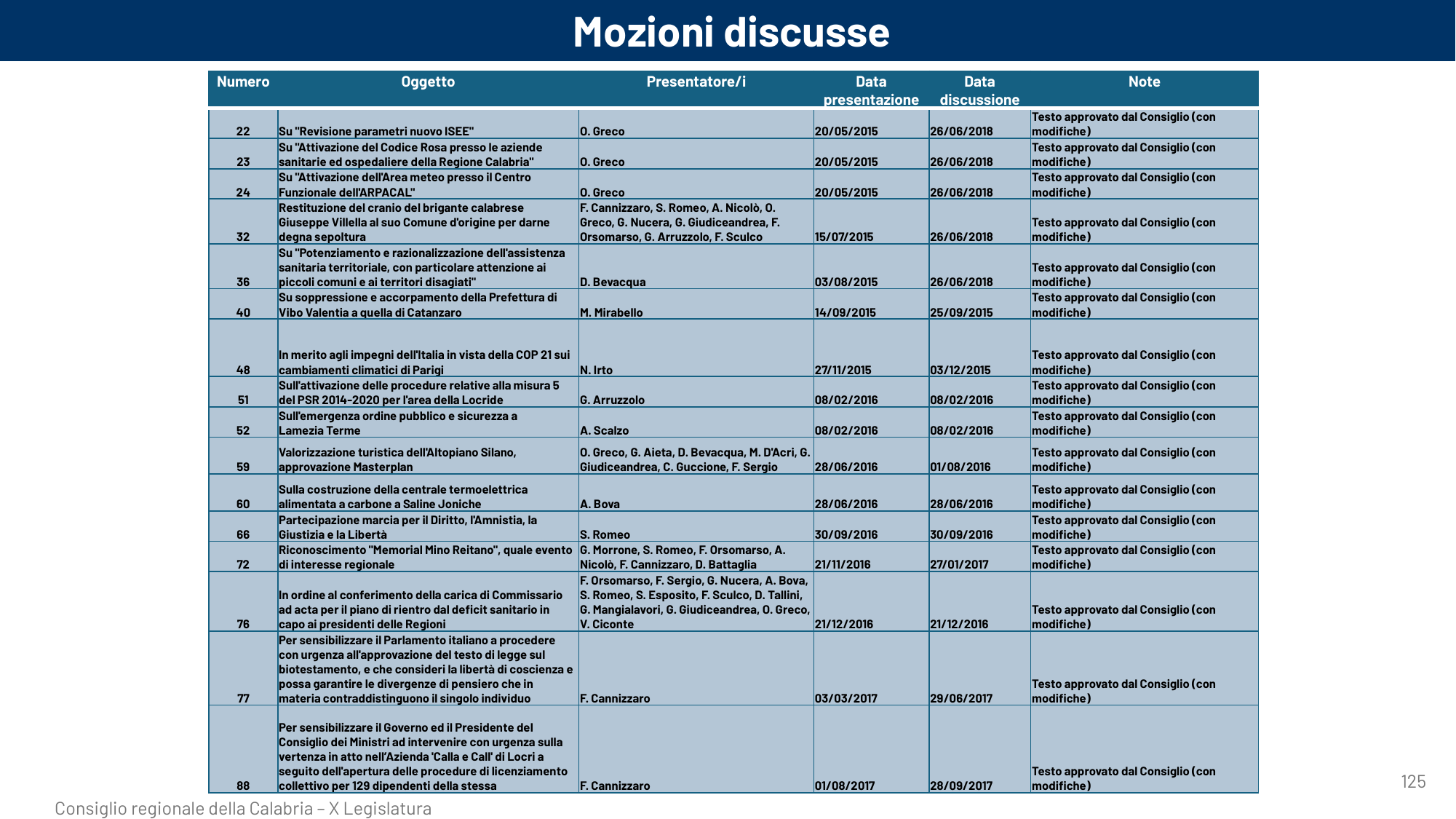

Mozioni discusse
| Numero | Oggetto | Presentatore/i | Data presentazione | Data discussione | Note |
| --- | --- | --- | --- | --- | --- |
| 22 | Su "Revisione parametri nuovo ISEE" | O. Greco | 20/05/2015 | 26/06/2018 | Testo approvato dal Consiglio (con modifiche) |
| 23 | Su "Attivazione del Codice Rosa presso le aziende sanitarie ed ospedaliere della Regione Calabria" | O. Greco | 20/05/2015 | 26/06/2018 | Testo approvato dal Consiglio (con modifiche) |
| 24 | Su "Attivazione dell'Area meteo presso il Centro Funzionale dell'ARPACAL" | O. Greco | 20/05/2015 | 26/06/2018 | Testo approvato dal Consiglio (con modifiche) |
| 32 | Restituzione del cranio del brigante calabrese Giuseppe Villella al suo Comune d'origine per darne degna sepoltura | F. Cannizzaro, S. Romeo, A. Nicolò, O. Greco, G. Nucera, G. Giudiceandrea, F. Orsomarso, G. Arruzzolo, F. Sculco | 15/07/2015 | 26/06/2018 | Testo approvato dal Consiglio (con modifiche) |
| 36 | Su "Potenziamento e razionalizzazione dell'assistenza sanitaria territoriale, con particolare attenzione ai piccoli comuni e ai territori disagiati" | D. Bevacqua | 03/08/2015 | 26/06/2018 | Testo approvato dal Consiglio (con modifiche) |
| 40 | Su soppressione e accorpamento della Prefettura di Vibo Valentia a quella di Catanzaro | M. Mirabello | 14/09/2015 | 25/09/2015 | Testo approvato dal Consiglio (con modifiche) |
| 48 | In merito agli impegni dell'Italia in vista della COP 21 sui cambiamenti climatici di Parigi | N. Irto | 27/11/2015 | 03/12/2015 | Testo approvato dal Consiglio (con modifiche) |
| 51 | Sull'attivazione delle procedure relative alla misura 5 del PSR 2014‑2020 per l'area della Locride | G. Arruzzolo | 08/02/2016 | 08/02/2016 | Testo approvato dal Consiglio (con modifiche) |
| 52 | Sull'emergenza ordine pubblico e sicurezza a Lamezia Terme | A. Scalzo | 08/02/2016 | 08/02/2016 | Testo approvato dal Consiglio (con modifiche) |
| 59 | Valorizzazione turistica dell'Altopiano Silano, approvazione Masterplan | O. Greco, G. Aieta, D. Bevacqua, M. D'Acri, G. Giudiceandrea, C. Guccione, F. Sergio | 28/06/2016 | 01/08/2016 | Testo approvato dal Consiglio (con modifiche) |
| 60 | Sulla costruzione della centrale termoelettrica alimentata a carbone a Saline Joniche | A. Bova | 28/06/2016 | 28/06/2016 | Testo approvato dal Consiglio (con modifiche) |
| 66 | Partecipazione marcia per il Diritto, l'Amnistia, la Giustizia e la Libertà | S. Romeo | 30/09/2016 | 30/09/2016 | Testo approvato dal Consiglio (con modifiche) |
| 72 | Riconoscimento "Memorial Mino Reitano", quale evento di interesse regionale | G. Morrone, S. Romeo, F. Orsomarso, A. Nicolò, F. Cannizzaro, D. Battaglia | 21/11/2016 | 27/01/2017 | Testo approvato dal Consiglio (con modifiche) |
| 76 | In ordine al conferimento della carica di Commissario ad acta per il piano di rientro dal deficit sanitario in capo ai presidenti delle Regioni | F. Orsomarso, F. Sergio, G. Nucera, A. Bova, S. Romeo, S. Esposito, F. Sculco, D. Tallini, G. Mangialavori, G. Giudiceandrea, O. Greco, V. Ciconte | 21/12/2016 | 21/12/2016 | Testo approvato dal Consiglio (con modifiche) |
| 77 | Per sensibilizzare il Parlamento italiano a procedere con urgenza all'approvazione del testo di legge sul biotestamento, e che consideri la libertà di coscienza e possa garantire le divergenze di pensiero che in materia contraddistinguono il singolo individuo | F. Cannizzaro | 03/03/2017 | 29/06/2017 | Testo approvato dal Consiglio (con modifiche) |
| 88 | Per sensibilizzare il Governo ed il Presidente del Consiglio dei Ministri ad intervenire con urgenza sulla vertenza in atto nell’Azienda 'Calla e Call' di Locri a seguito dell'apertura delle procedure di licenziamento collettivo per 129 dipendenti della stessa | F. Cannizzaro | 01/08/2017 | 28/09/2017 | Testo approvato dal Consiglio (con modifiche) |
125
Consiglio regionale della Calabria – X Legislatura